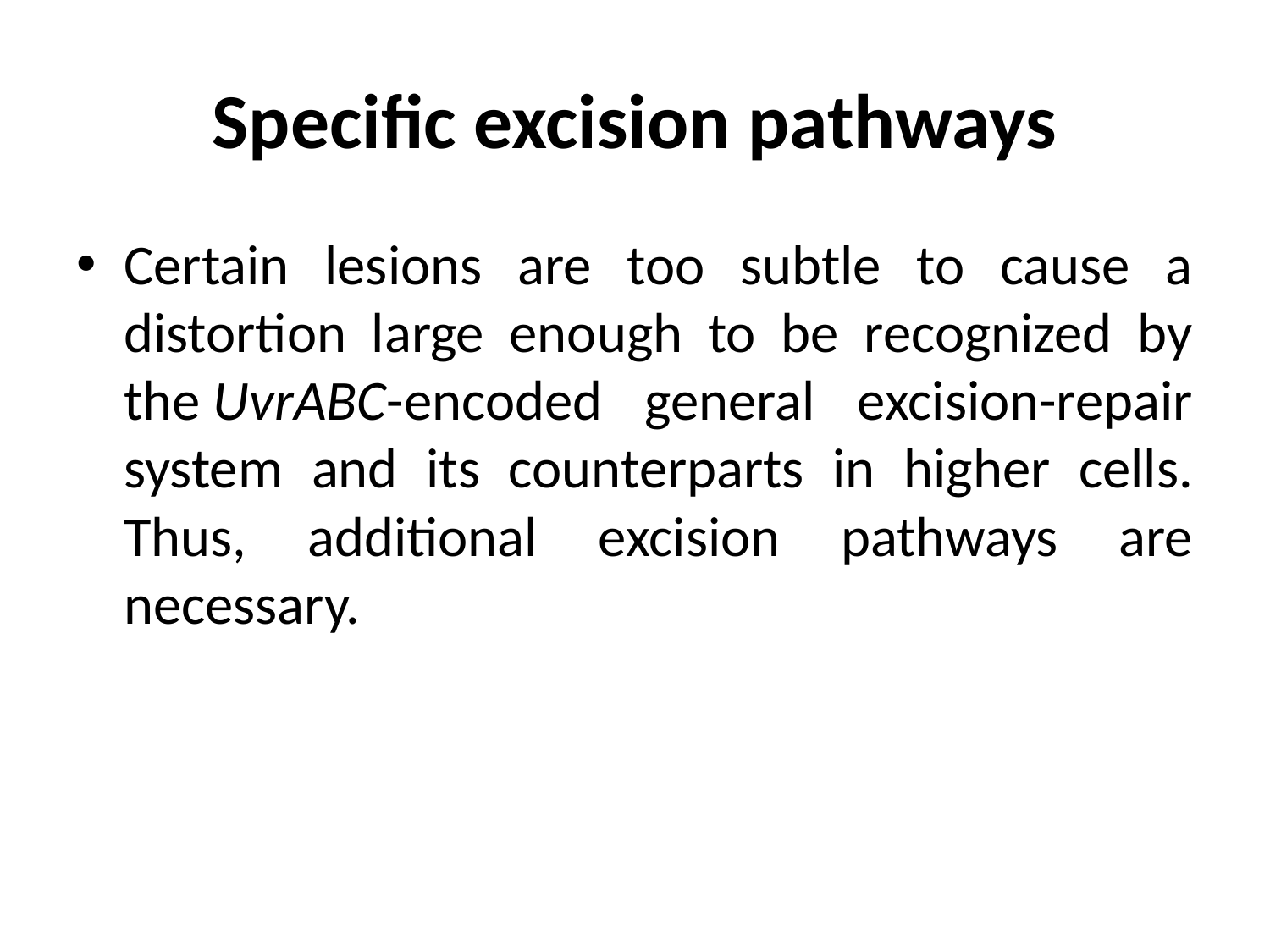

# Specific excision pathways
Certain lesions are too subtle to cause a distortion large enough to be recognized by the UvrABC-encoded general excision-repair system and its counterparts in higher cells. Thus, additional excision pathways are necessary.